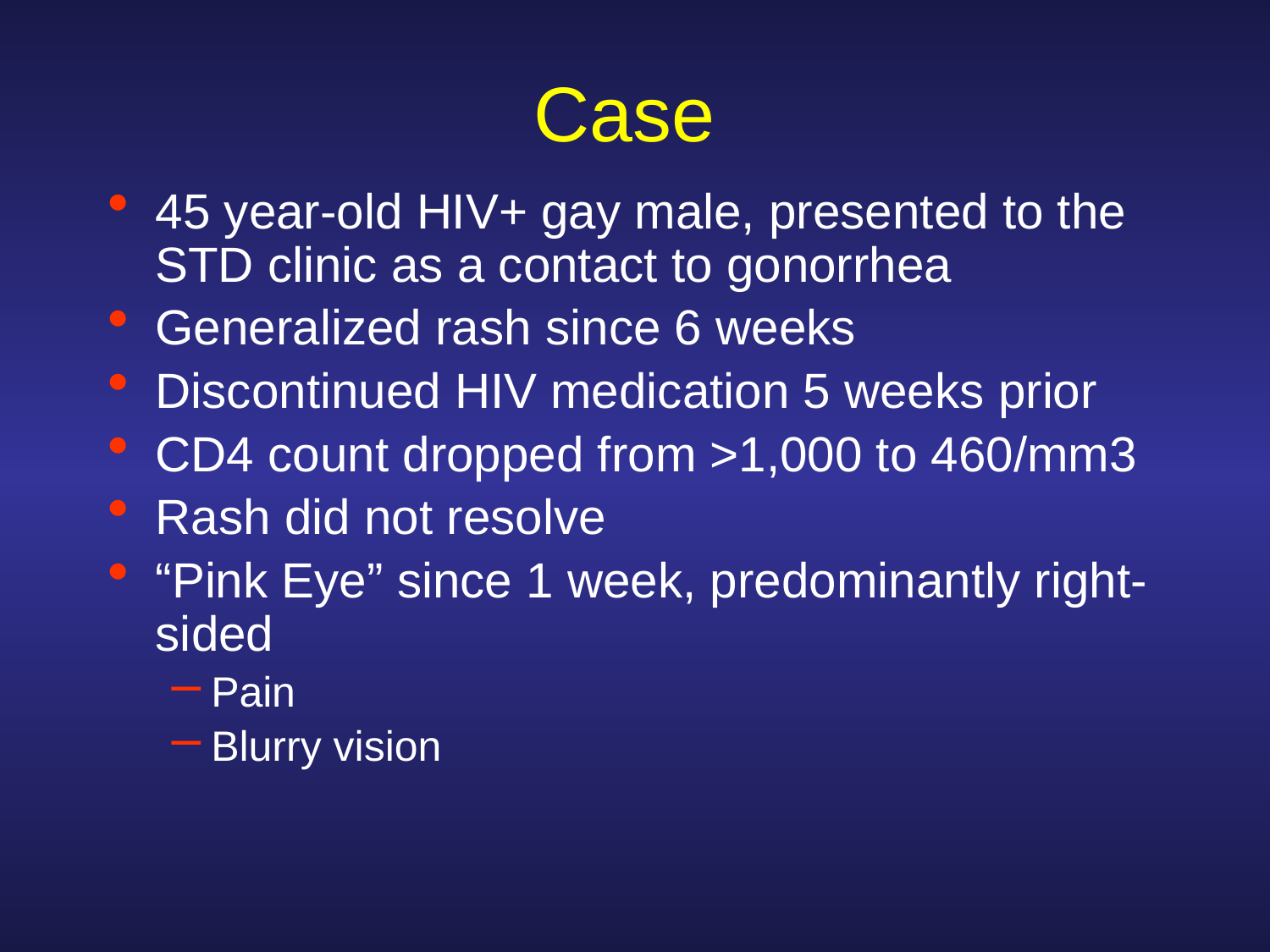

# Case
45 year-old HIV+ gay male, presented to the STD clinic as a contact to gonorrhea
Generalized rash since 6 weeks
Discontinued HIV medication 5 weeks prior
CD4 count dropped from >1,000 to 460/mm3
Rash did not resolve
“Pink Eye” since 1 week, predominantly right-sided
Pain
Blurry vision